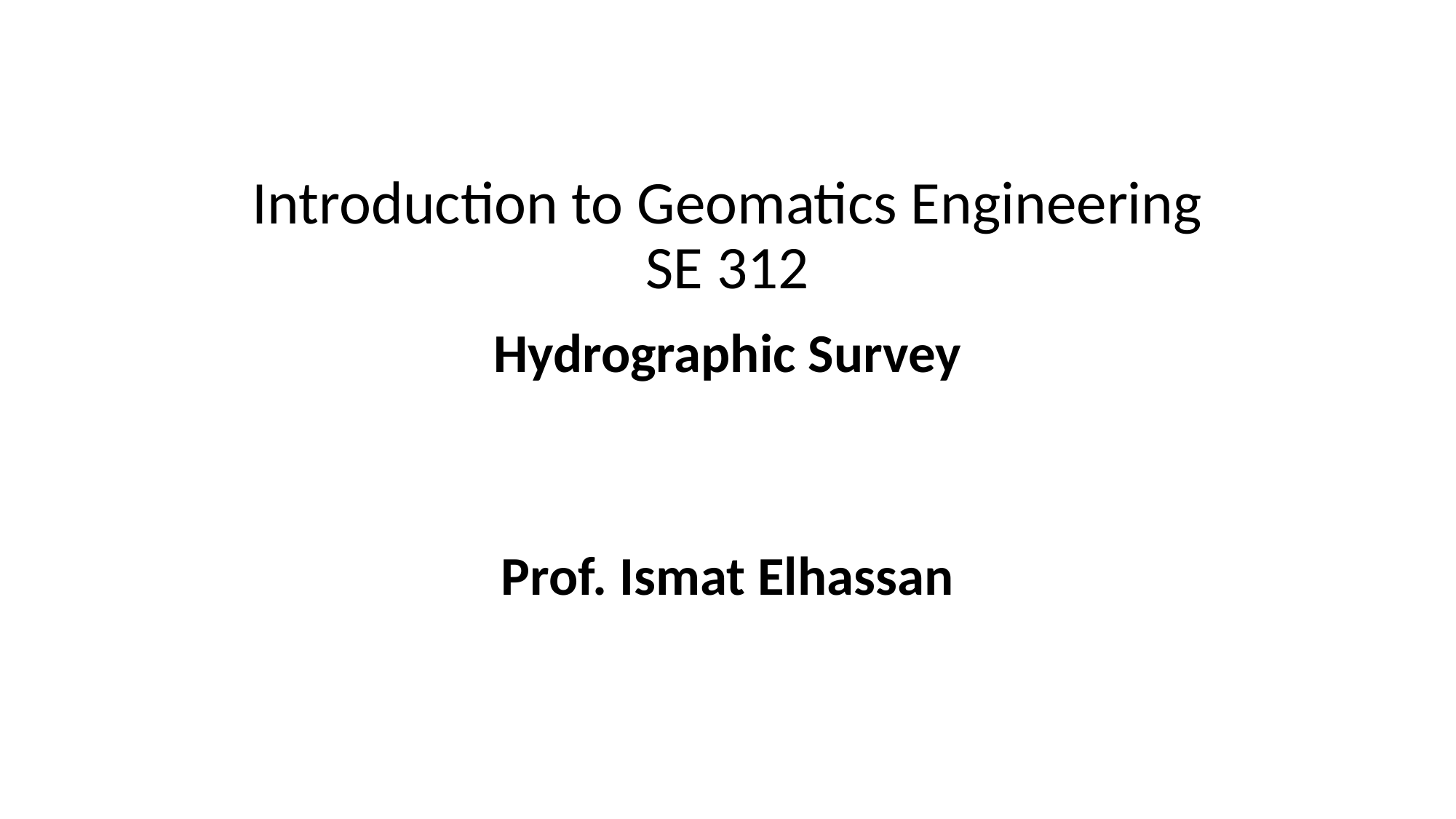

# Introduction to Geomatics Engineering SE 312
Hydrographic Survey

Prof. Ismat Elhassan